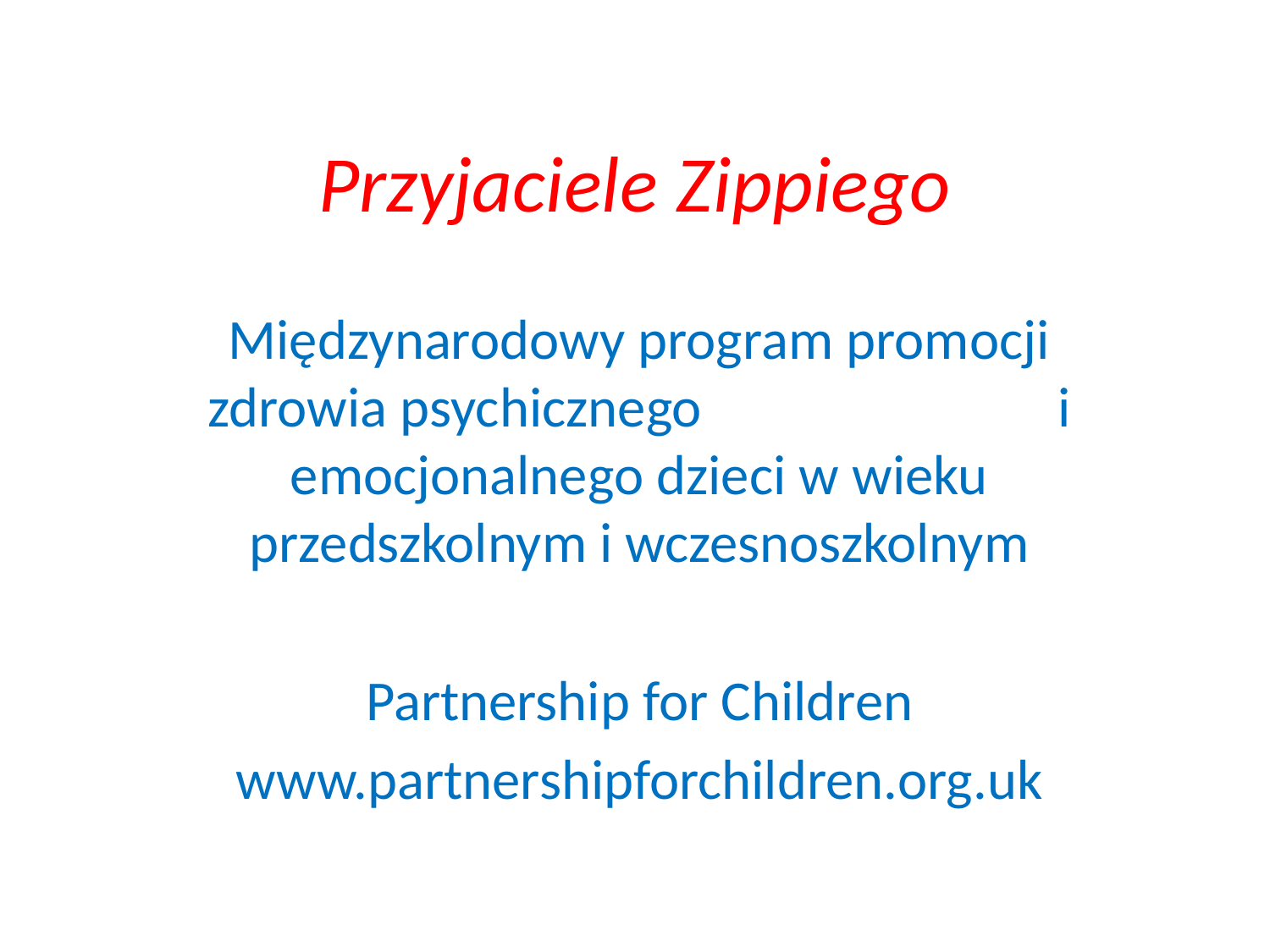

# Przyjaciele Zippiego
Międzynarodowy program promocji zdrowia psychicznego                            i emocjonalnego dzieci w wieku przedszkolnym i wczesnoszkolnym

Partnership for Children
www.partnershipforchildren.org.uk